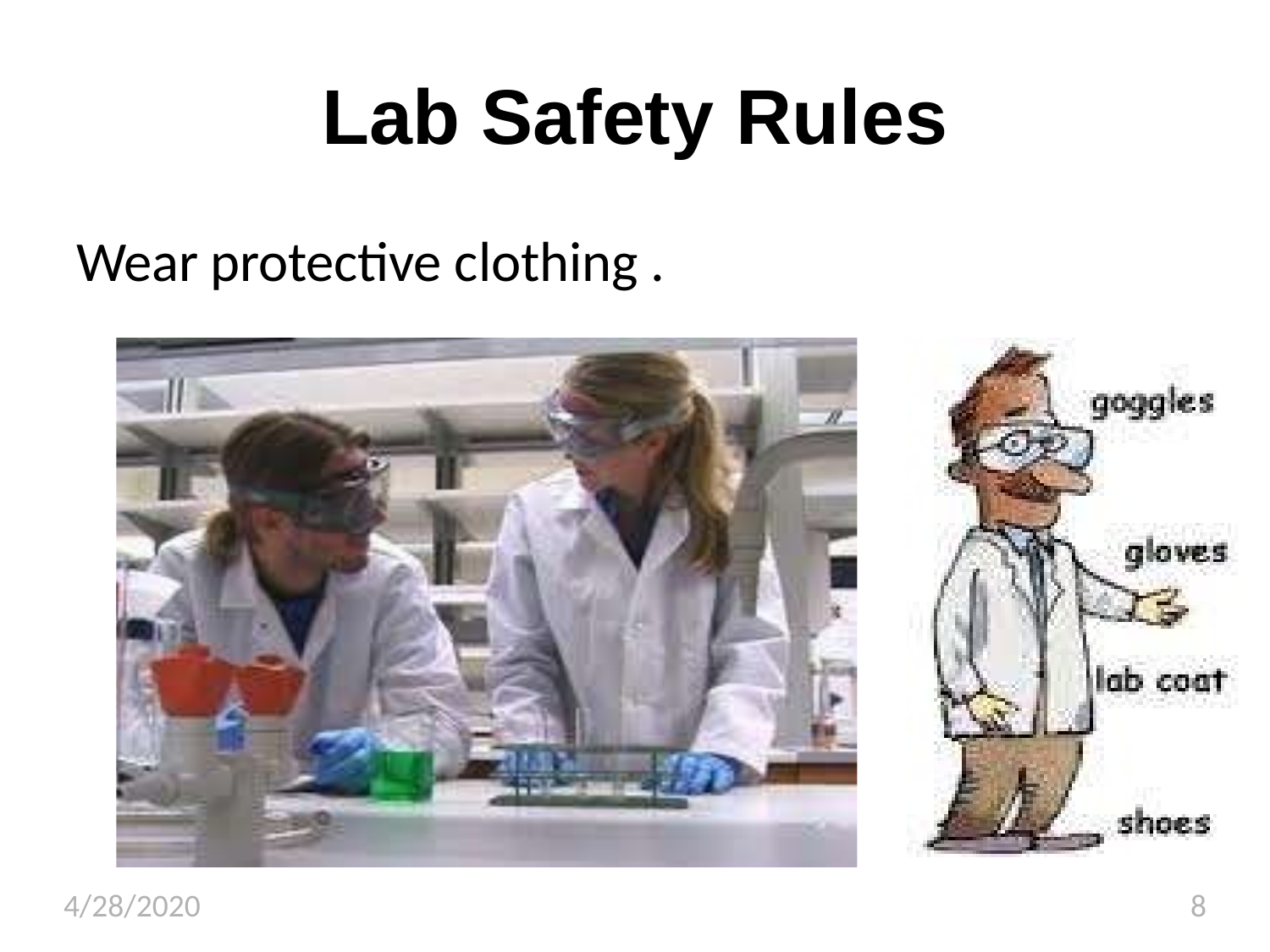

# Lab Safety Rules
Wear protective clothing .

4/28/2020
8